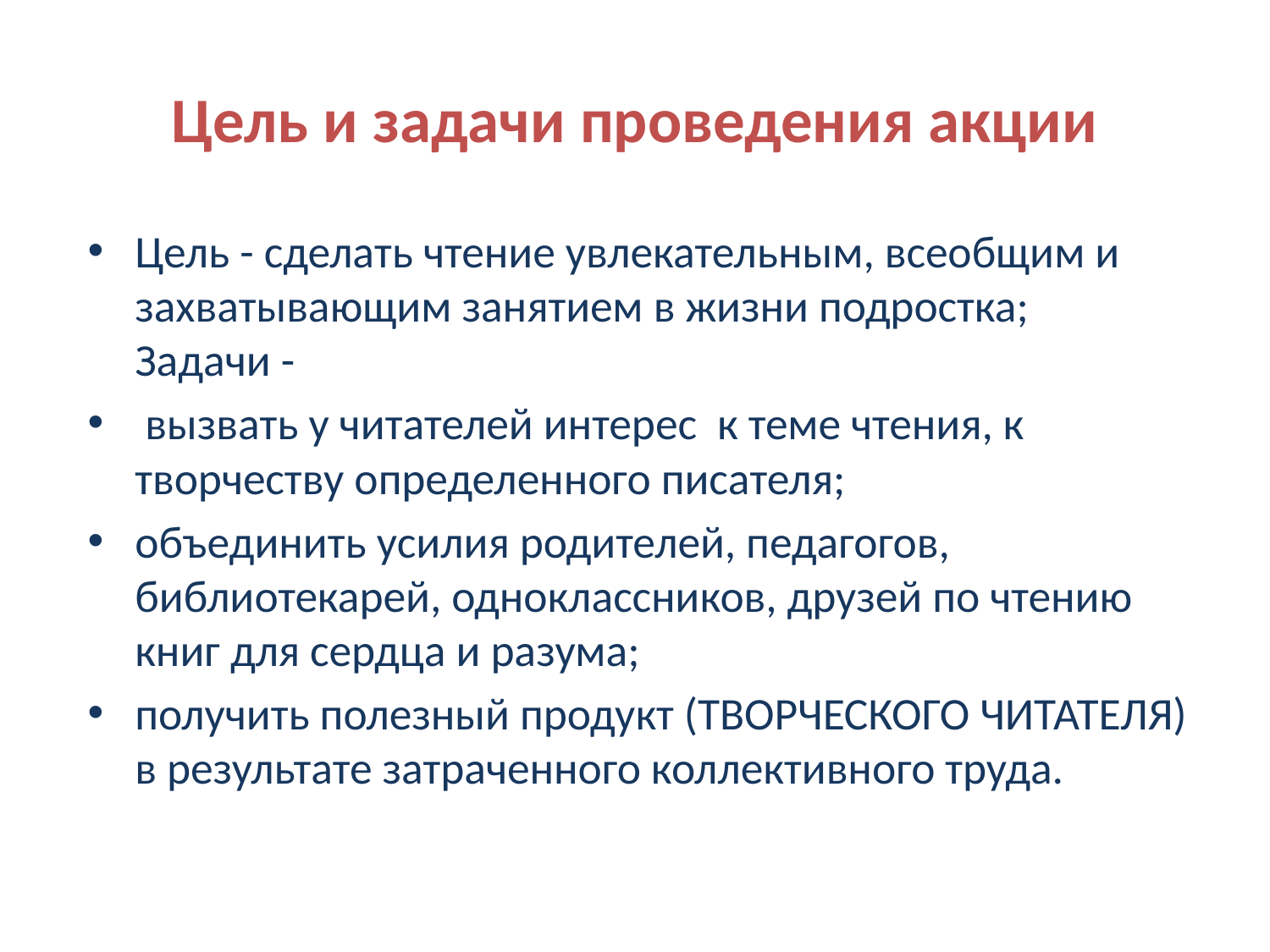

# Цель и задачи проведения акции
Цель - сделать чтение увлекательным, всеобщим и захватывающим занятием в жизни подростка;
Задачи -
 вызвать у читателей интерес  к теме чтения, к творчеству определенного писателя;
объединить усилия родителей, педагогов,  библиотекарей, одноклассников, друзей по чтению книг для сердца и разума;
получить полезный продукт (ТВОРЧЕСКОГО ЧИТАТЕЛЯ) в результате затраченного коллективного труда.